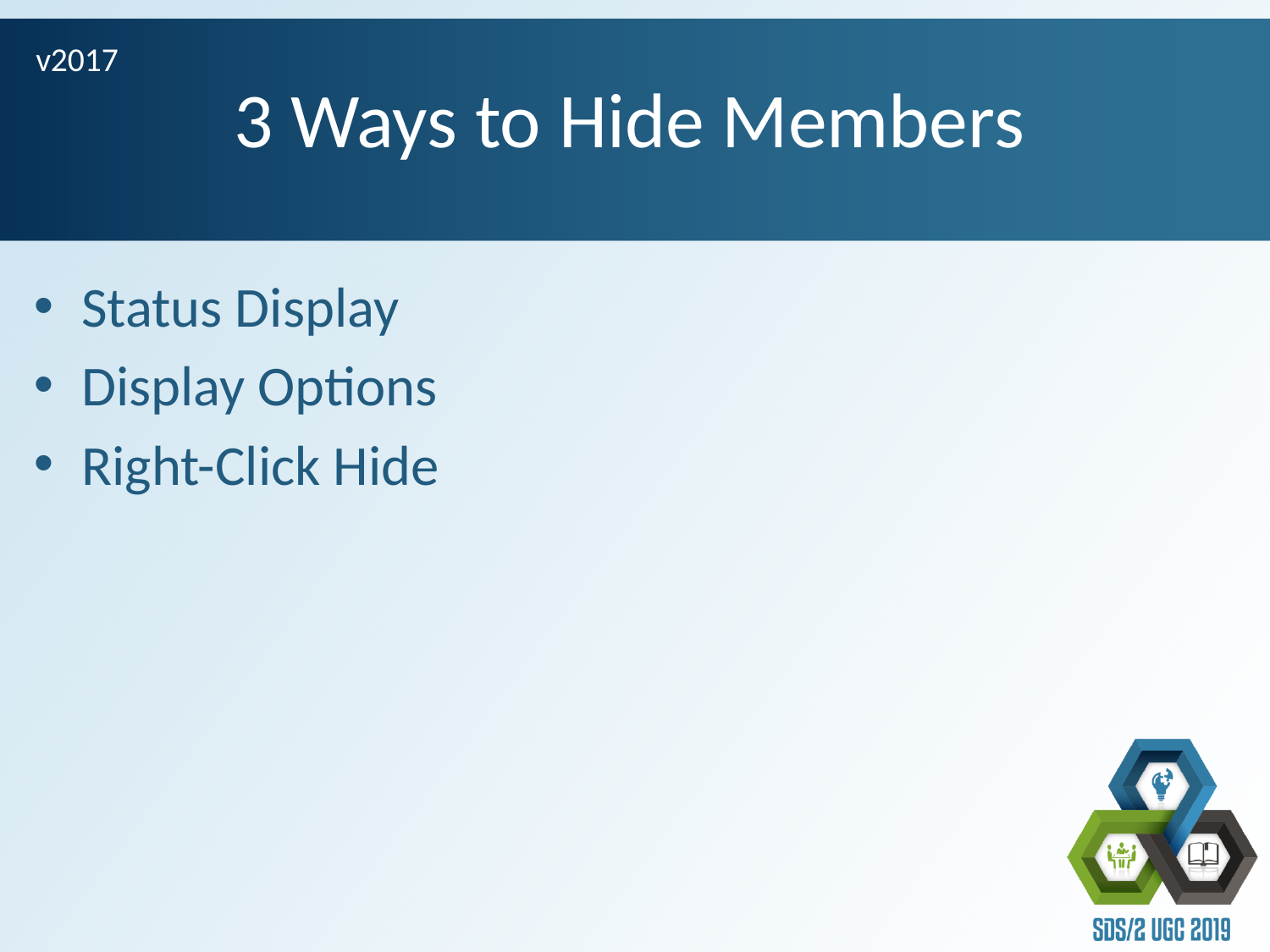

v2017
# 3 Ways to Hide Members
Status Display
Display Options
Right-Click Hide